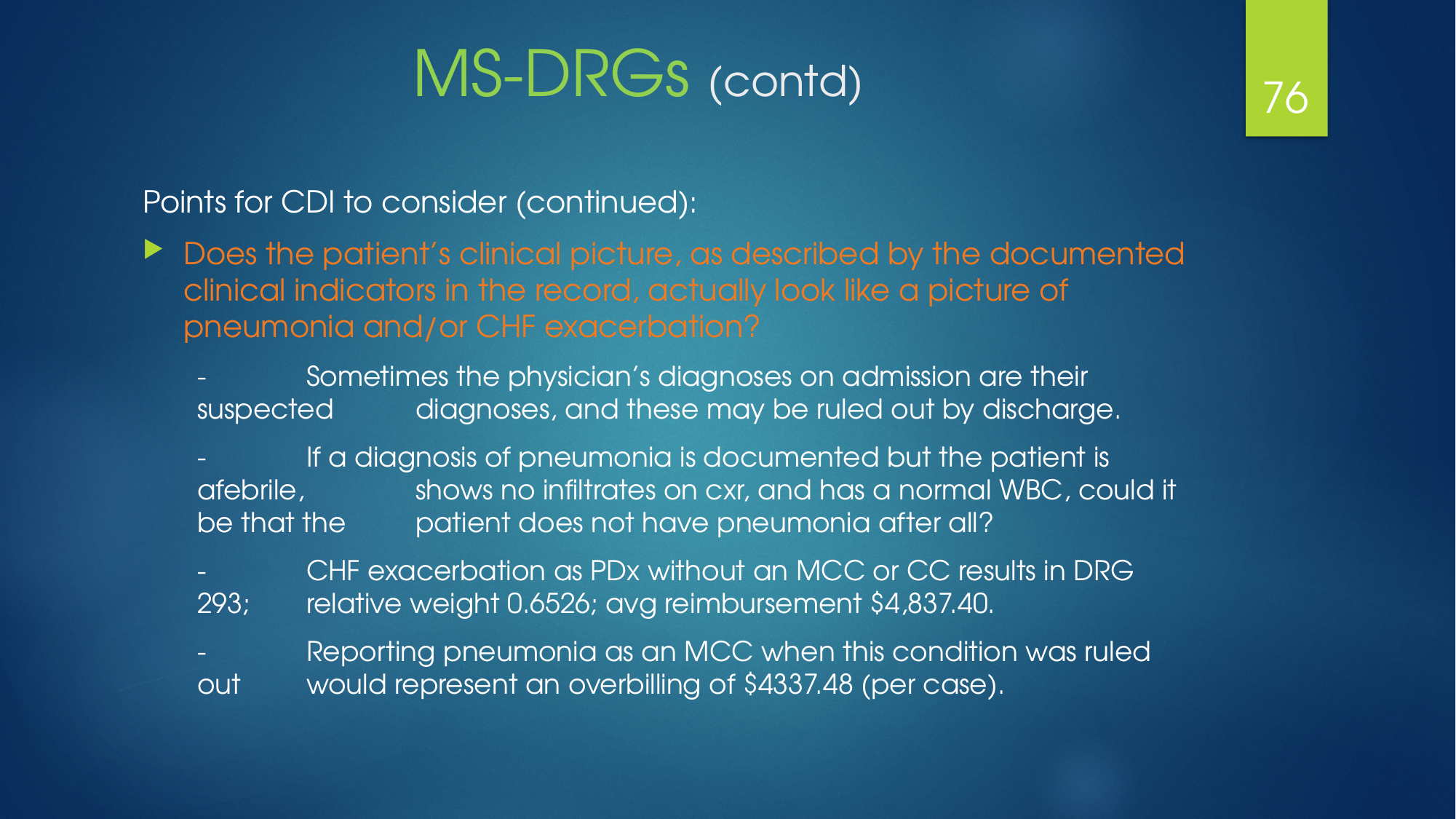

# MS-DRGs (contd)
76
Points for CDI to consider (continued):
Does the patient’s clinical picture, as described by the documented clinical indicators in the record, actually look like a picture of pneumonia and/or CHF exacerbation?
-	Sometimes the physician’s diagnoses on admission are their suspected 	diagnoses, and these may be ruled out by discharge.
-	If a diagnosis of pneumonia is documented but the patient is afebrile, 	shows no infiltrates on cxr, and has a normal WBC, could it be that the 	patient does not have pneumonia after all?
-	CHF exacerbation as PDx without an MCC or CC results in DRG 293; 	relative weight 0.6526; avg reimbursement $4,837.40.
-	Reporting pneumonia as an MCC when this condition was ruled out 	would represent an overbilling of $4337.48 (per case).